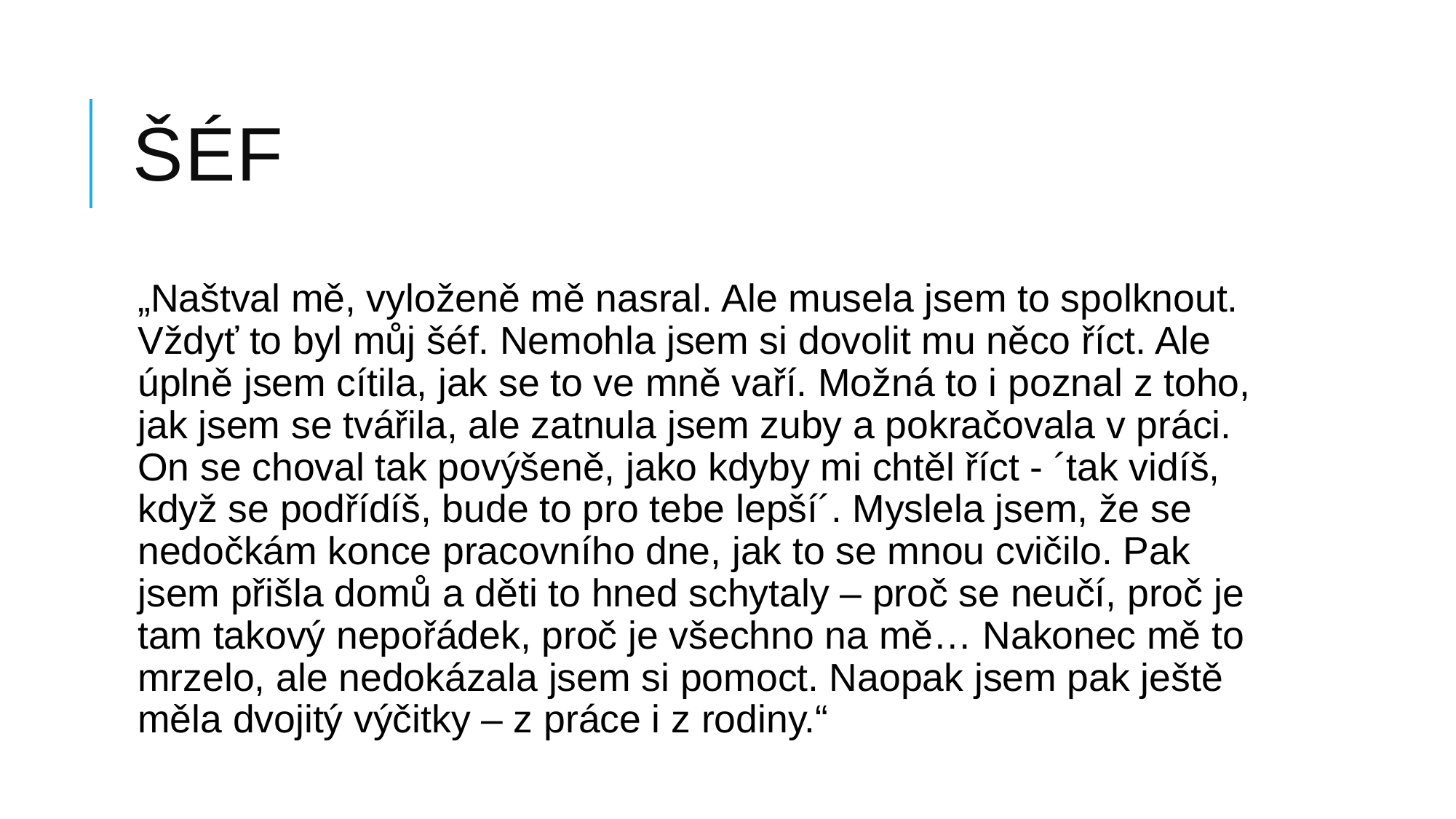

# Šéf
„Naštval mě, vyloženě mě nasral. Ale musela jsem to spolknout. Vždyť to byl můj šéf. Nemohla jsem si dovolit mu něco říct. Ale úplně jsem cítila, jak se to ve mně vaří. Možná to i poznal z toho, jak jsem se tvářila, ale zatnula jsem zuby a pokračovala v práci. On se choval tak povýšeně, jako kdyby mi chtěl říct - ´tak vidíš, když se podřídíš, bude to pro tebe lepší´. Myslela jsem, že se nedočkám konce pracovního dne, jak to se mnou cvičilo. Pak jsem přišla domů a děti to hned schytaly – proč se neučí, proč je tam takový nepořádek, proč je všechno na mě… Nakonec mě to mrzelo, ale nedokázala jsem si pomoct. Naopak jsem pak ještě měla dvojitý výčitky – z práce i z rodiny.“